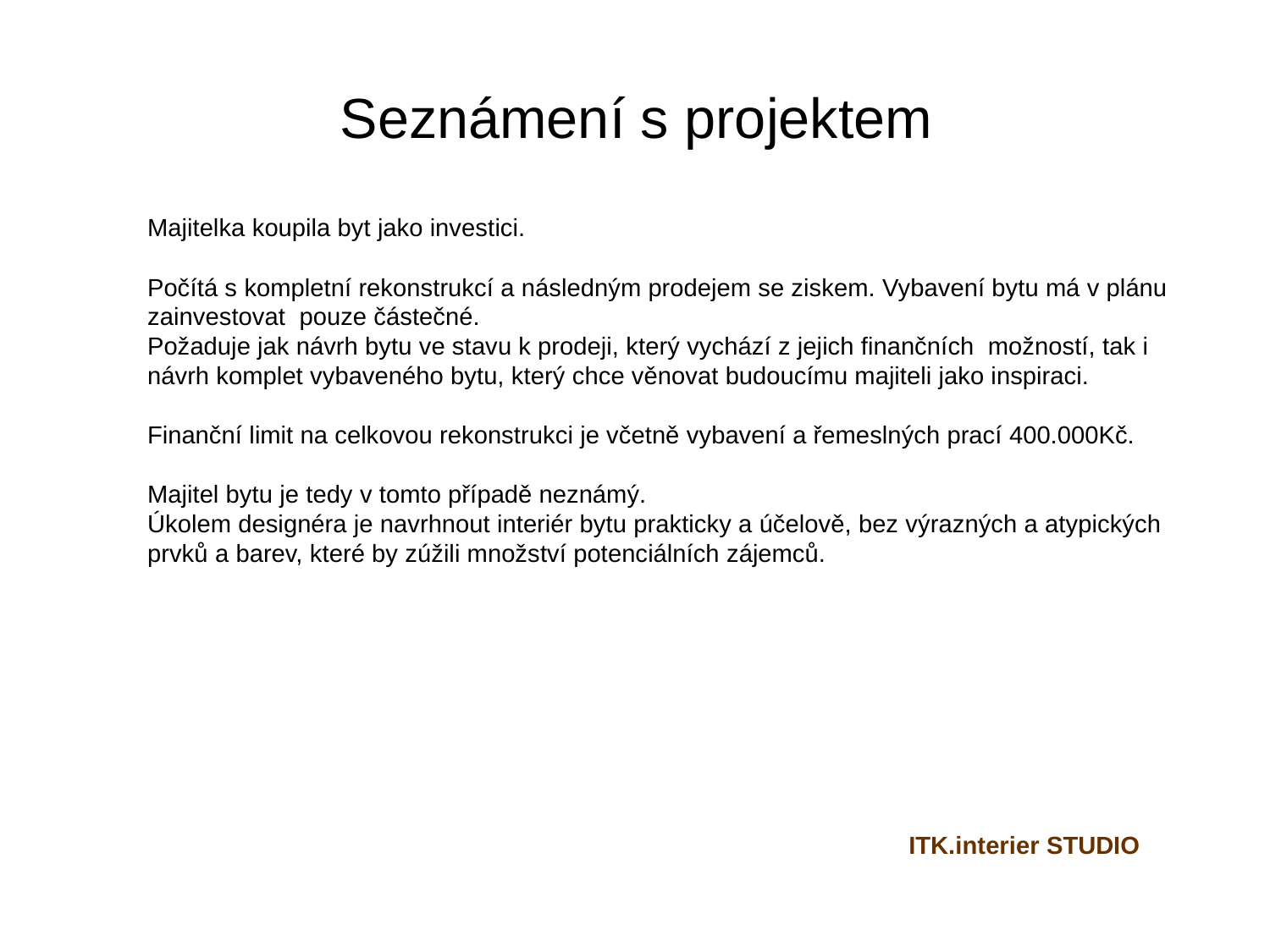

# Seznámení s projektem
Majitelka koupila byt jako investici.

Počítá s kompletní rekonstrukcí a následným prodejem se ziskem. Vybavení bytu má v plánu zainvestovat  pouze částečné.
Požaduje jak návrh bytu ve stavu k prodeji, který vychází z jejich finančních  možností, tak i návrh komplet vybaveného bytu, který chce věnovat budoucímu majiteli jako inspiraci.

Finanční limit na celkovou rekonstrukci je včetně vybavení a řemeslných prací 400.000Kč.

Majitel bytu je tedy v tomto případě neznámý.
Úkolem designéra je navrhnout interiér bytu prakticky a účelově, bez výrazných a atypických prvků a barev, které by zúžili množství potenciálních zájemců.

                                                                                                             ITK.interier STUDIO